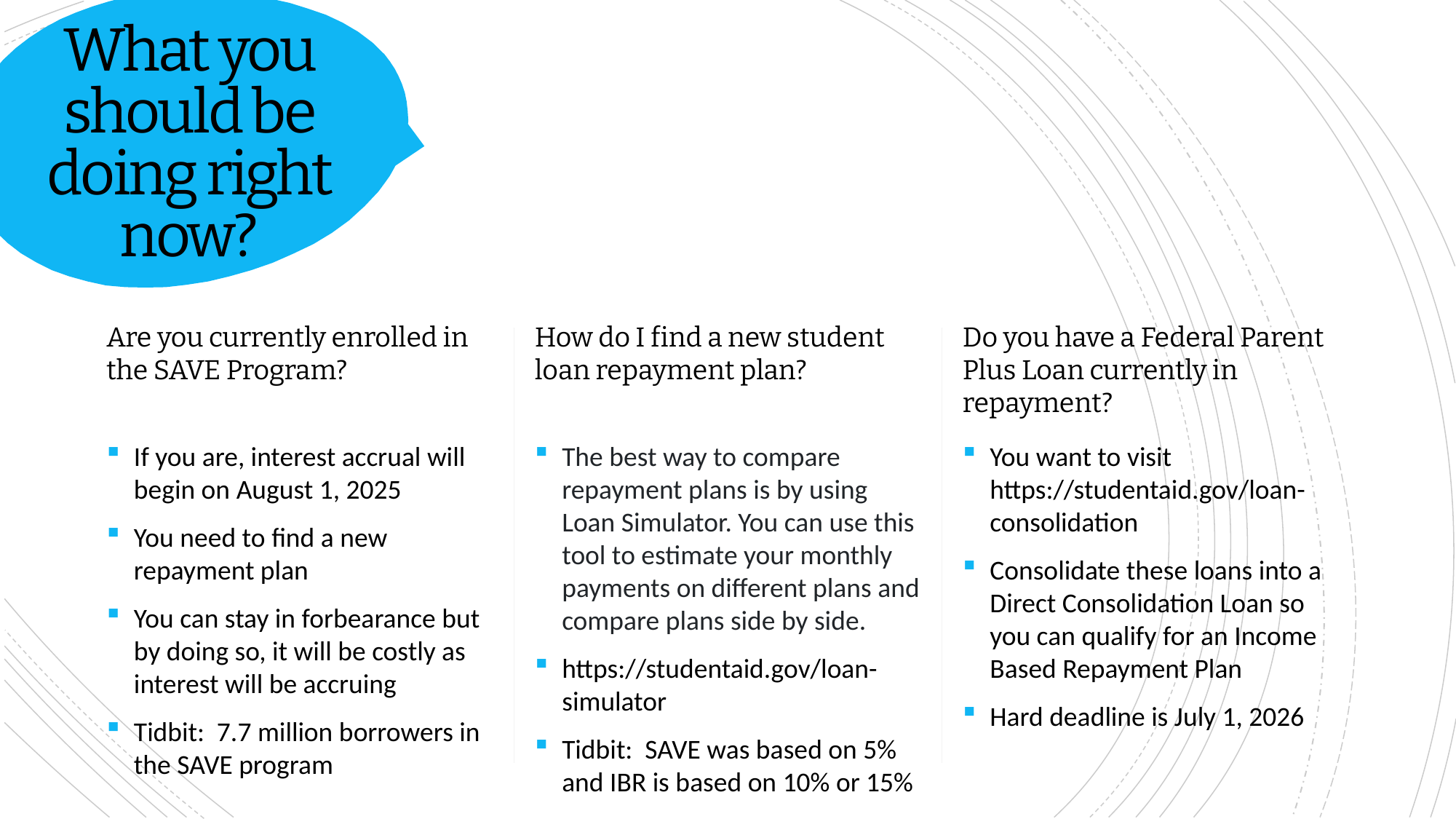

# What you should be doing right now?
Are you currently enrolled in the SAVE Program?
How do I find a new student loan repayment plan?
Do you have a Federal Parent Plus Loan currently in repayment?
If you are, interest accrual will begin on August 1, 2025
You need to find a new repayment plan
You can stay in forbearance but by doing so, it will be costly as interest will be accruing
Tidbit:  7.7 million borrowers in the SAVE program
The best way to compare repayment plans is by using Loan Simulator. You can use this tool to estimate your monthly payments on different plans and compare plans side by side.
https://studentaid.gov/loan-simulator
Tidbit:  SAVE was based on 5% and IBR is based on 10% or 15%
You want to visit https://studentaid.gov/loan-consolidation
Consolidate these loans into a Direct Consolidation Loan so you can qualify for an Income Based Repayment Plan
Hard deadline is July 1, 2026